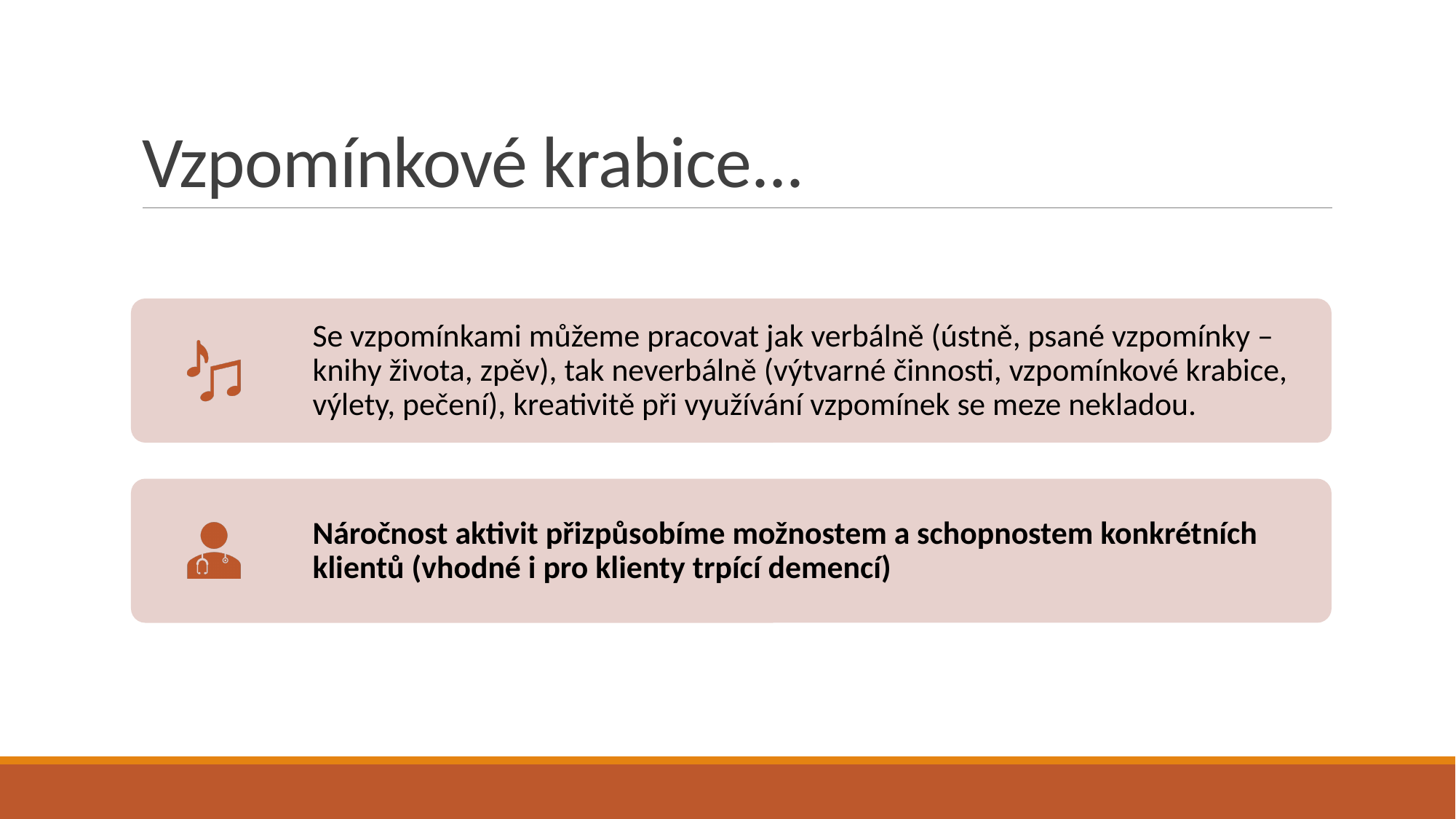

# Vzpomínkové krabice...
Se vzpomínkami můžeme pracovat jak verbálně (ústně, psané vzpomínky – knihy života, zpěv), tak neverbálně (výtvarné činnosti, vzpomínkové krabice, výlety, pečení), kreativitě při využívání vzpomínek se meze nekladou.
Náročnost aktivit přizpůsobíme možnostem a schopnostem konkrétních klientů (vhodné i pro klienty trpící demencí)